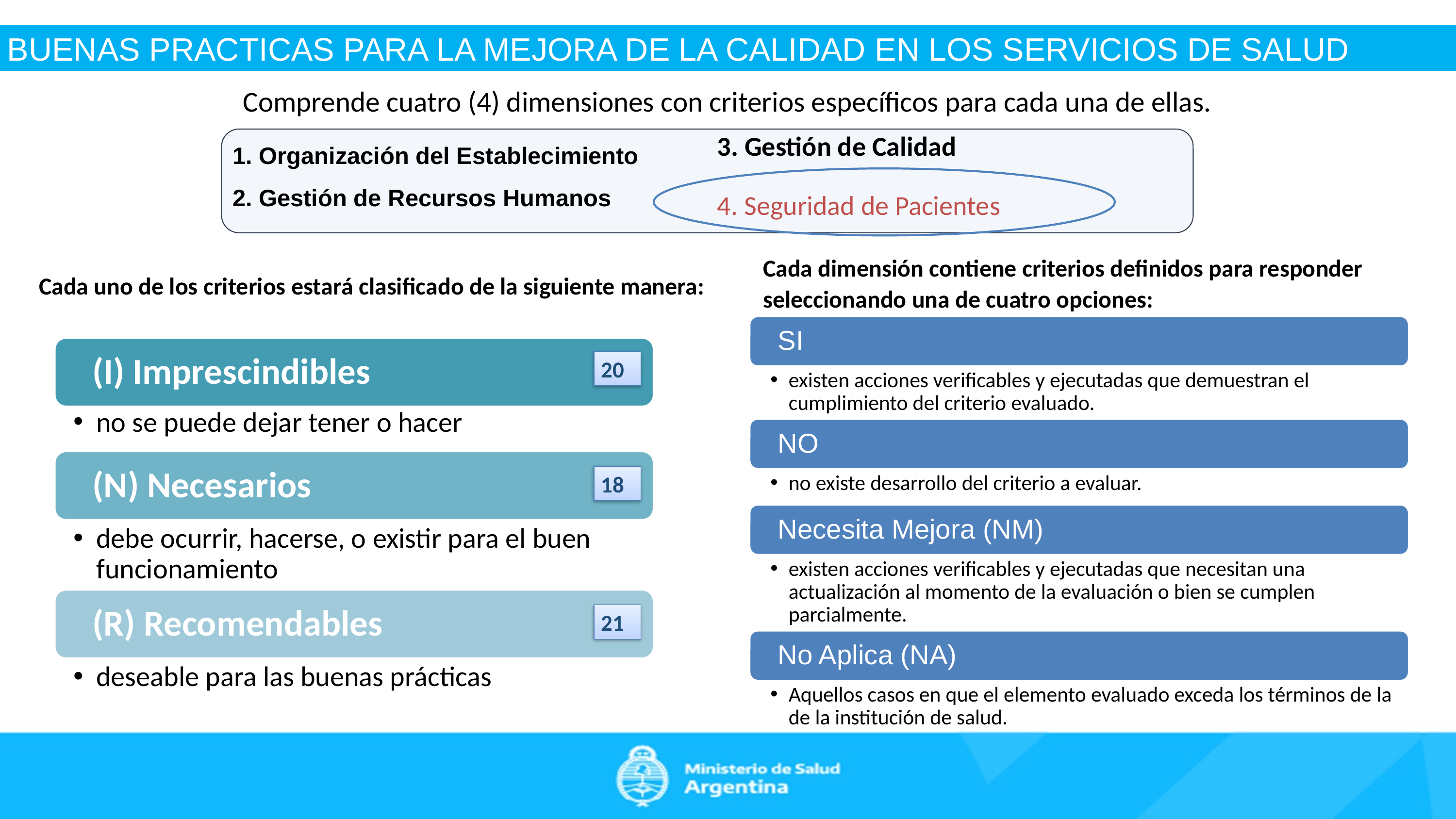

BUENAS PRACTICAS PARA LA MEJORA DE LA CALIDAD EN LOS SERVICIOS DE SALUD
Comprende cuatro (4) dimensiones con criterios específicos para cada una de ellas.
3. Gestión de Calidad
4. Seguridad de Pacientes

1. Organización del Establecimiento
2. Gestión de Recursos Humanos

Cada dimensión contiene criterios definidos para responder seleccionando una de cuatro opciones:

Cada uno de los criterios estará clasificado de la siguiente manera:
  SI
existen acciones verificables y ejecutadas que demuestran el cumplimiento del criterio evaluado.
  NO
no existe desarrollo del criterio a evaluar.
  Necesita Mejora (NM)
existen acciones verificables y ejecutadas que necesitan una actualización al momento de la evaluación o bien se cumplen parcialmente.
  No Aplica (NA)
Aquellos casos en que el elemento evaluado exceda los términos de la de la institución de salud.
  (I) Imprescindibles
no se puede dejar tener o hacer
  (N) Necesarios
debe ocurrir, hacerse, o existir para el buen funcionamiento
  (R) Recomendables
deseable para las buenas prácticas
20
18
21